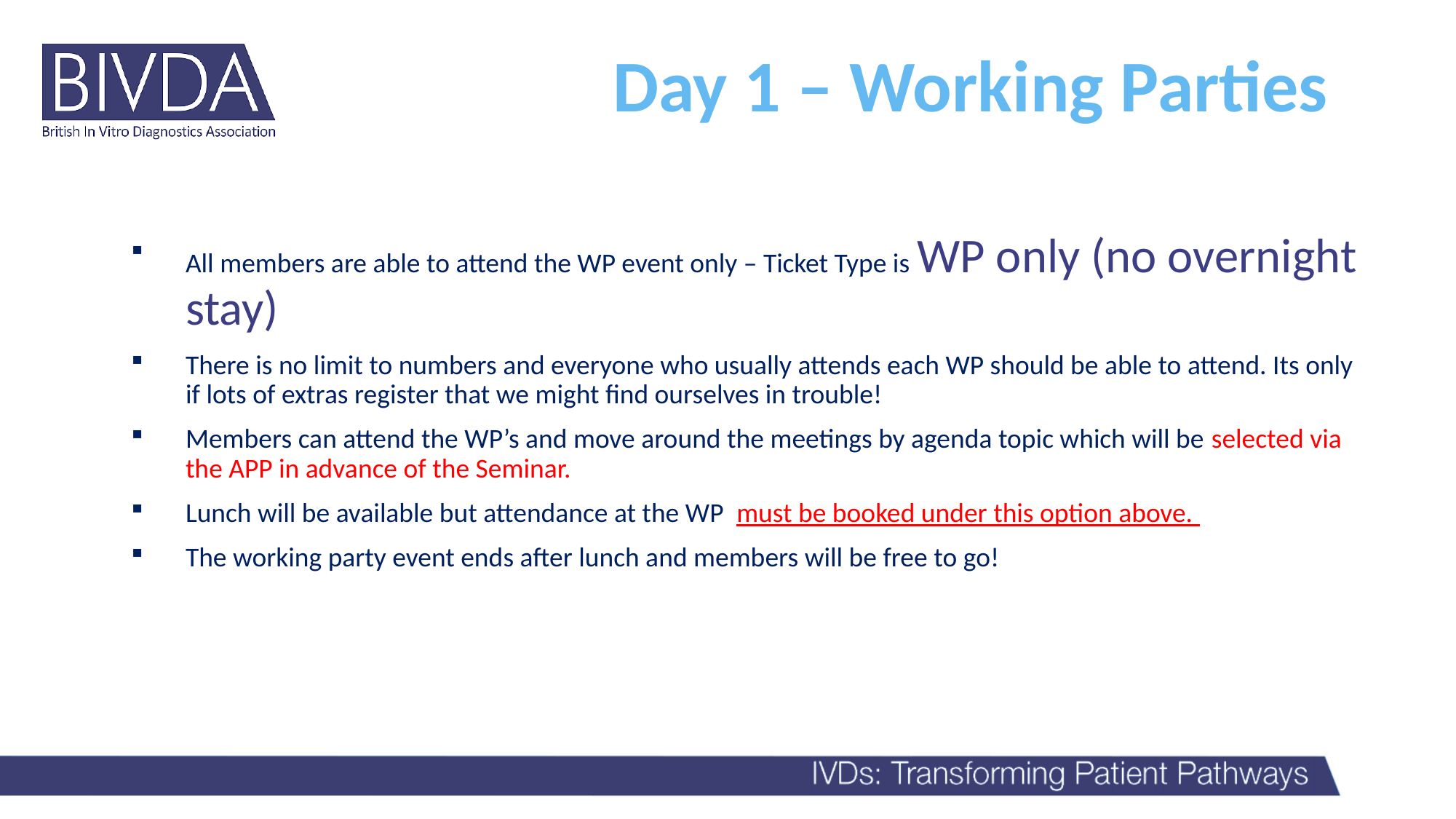

# Day 1 – Working Parties
All members are able to attend the WP event only – Ticket Type is WP only (no overnight stay)
There is no limit to numbers and everyone who usually attends each WP should be able to attend. Its only if lots of extras register that we might find ourselves in trouble!
Members can attend the WP’s and move around the meetings by agenda topic which will be selected via the APP in advance of the Seminar.
Lunch will be available but attendance at the WP  must be booked under this option above.
The working party event ends after lunch and members will be free to go!